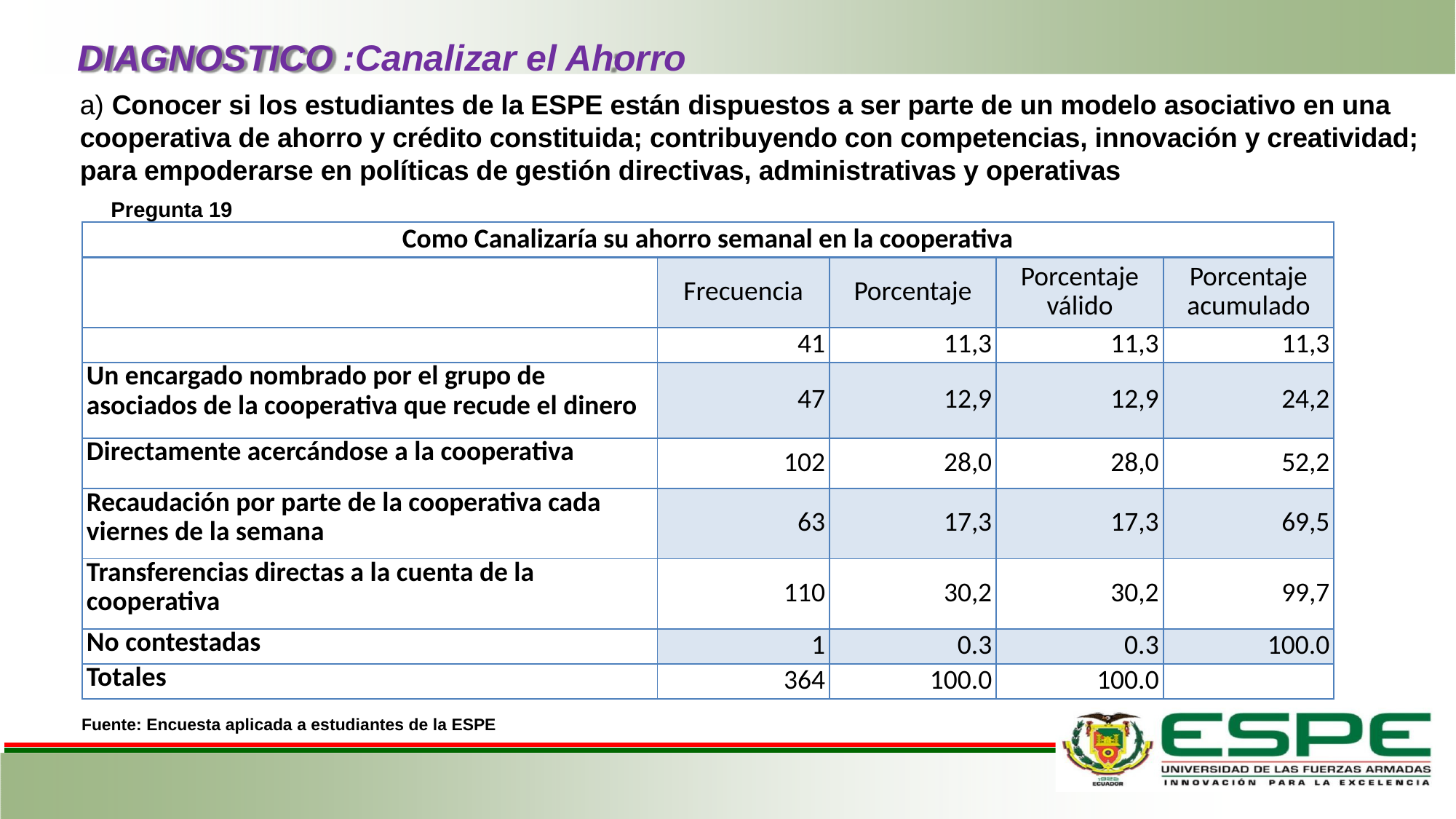

# DIAGNOSTICO :Canalizar el Ahorro
a) Conocer si los estudiantes de la ESPE están dispuestos a ser parte de un modelo asociativo en una cooperativa de ahorro y crédito constituida; contribuyendo con competencias, innovación y creatividad; para empoderarse en políticas de gestión directivas, administrativas y operativas

Pregunta 19
| Como Canalizaría su ahorro semanal en la cooperativa |  |  |  |  |
| --- | --- | --- | --- | --- |
|  | Frecuencia | Porcentaje | Porcentaje válido | Porcentaje acumulado |
|  | 41 | 11,3 | 11,3 | 11,3 |
| Un encargado nombrado por el grupo de asociados de la cooperativa que recude el dinero | 47 | 12,9 | 12,9 | 24,2 |
| Directamente acercándose a la cooperativa | 102 | 28,0 | 28,0 | 52,2 |
| Recaudación por parte de la cooperativa cada viernes de la semana | 63 | 17,3 | 17,3 | 69,5 |
| Transferencias directas a la cuenta de la cooperativa | 110 | 30,2 | 30,2 | 99,7 |
| No contestadas | 1 | 0.3 | 0.3 | 100.0 |
| Totales | 364 | 100.0 | 100.0 |  |
Fuente: Encuesta aplicada a estudiantes de la ESPE